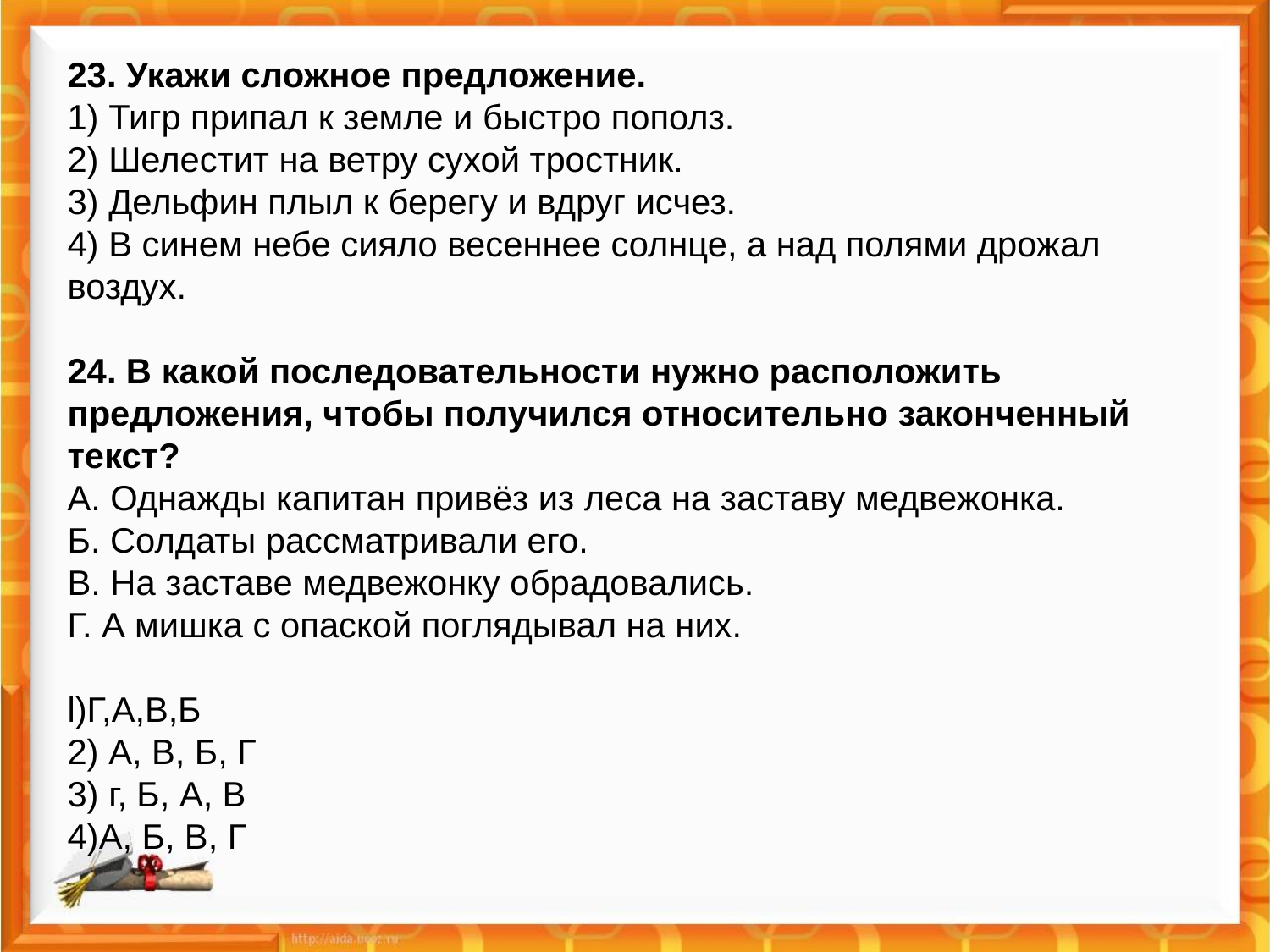

23. Укажи сложное предложение.
1) Тигр припал к земле и быстро пополз.
2) Шелестит на ветру сухой тростник.
3) Дельфин плыл к берегу и вдруг исчез.
4) В синем небе сияло весеннее солнце, а над полями дрожал воздух.

24. В какой последовательности нужно расположить предложения, чтобы получился относительно за­конченный текст?
А. Однажды капитан привёз из леса на заставу медвежонка.
Б. Солдаты рассматривали его.
В. На заставе медвежонку обрадовались.
Г. А мишка с опаской поглядывал на них.

l)Г,А,В,Б
2) А, В, Б, Г
3) г, Б, А, В
4)А, Б, В, Г